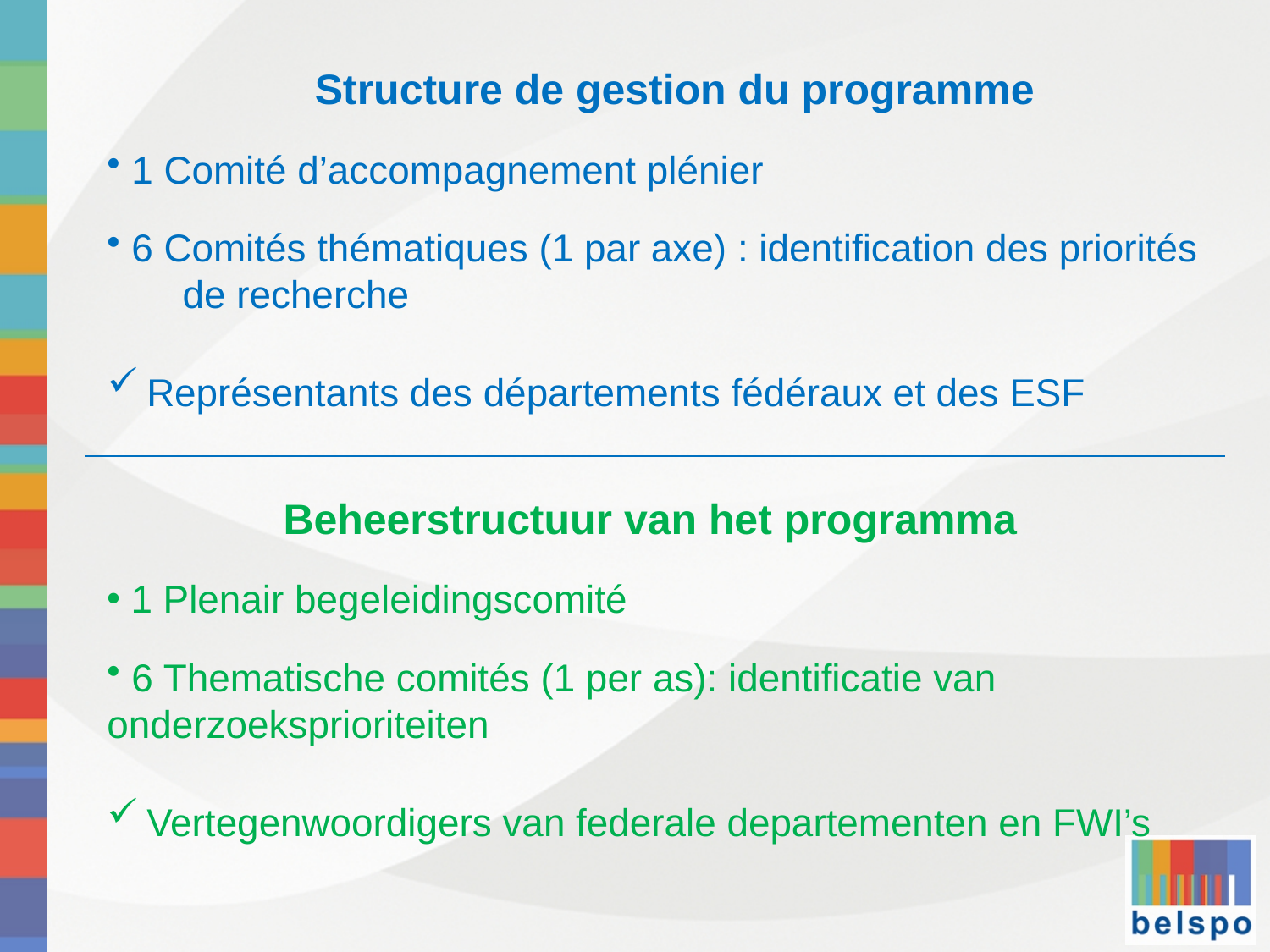

Structure de gestion du programme
 1 Comité d’accompagnement plénier
 6 Comités thématiques (1 par axe) : identification des priorités 	de recherche

Représentants des départements fédéraux et des ESF

Beheerstructuur van het programma
 1 Plenair begeleidingscomité
 6 Thematische comités (1 per as): identificatie van 	onderzoeksprioriteiten

Vertegenwoordigers van federale departementen en FWI’s